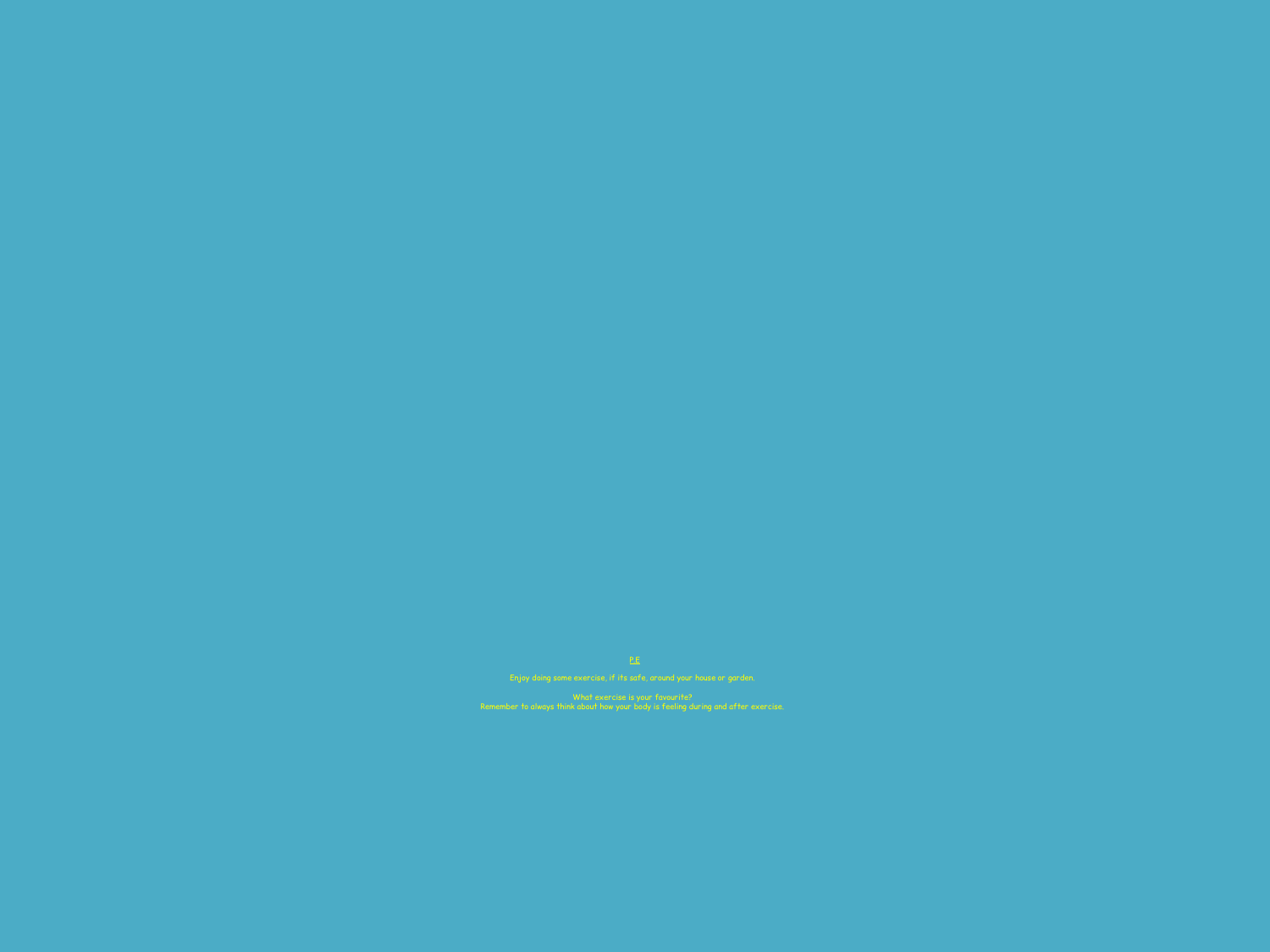

# P.E Enjoy doing some exercise, if its safe, around your house or garden. What exercise is your favourite? Remember to always think about how your body is feeling during and after exercise.